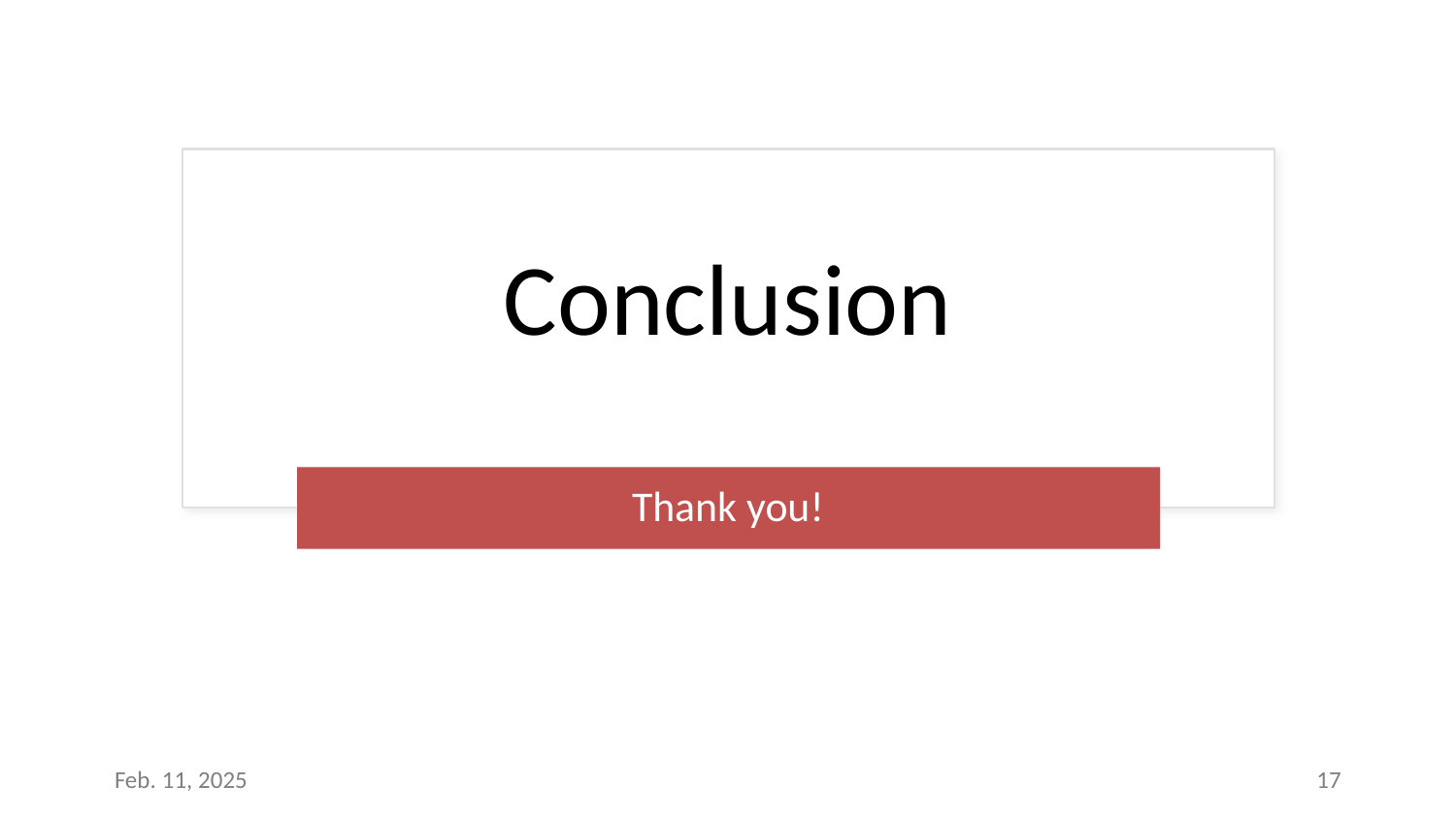

# Conclusion

Thank you!
Feb. 11, 2025
17